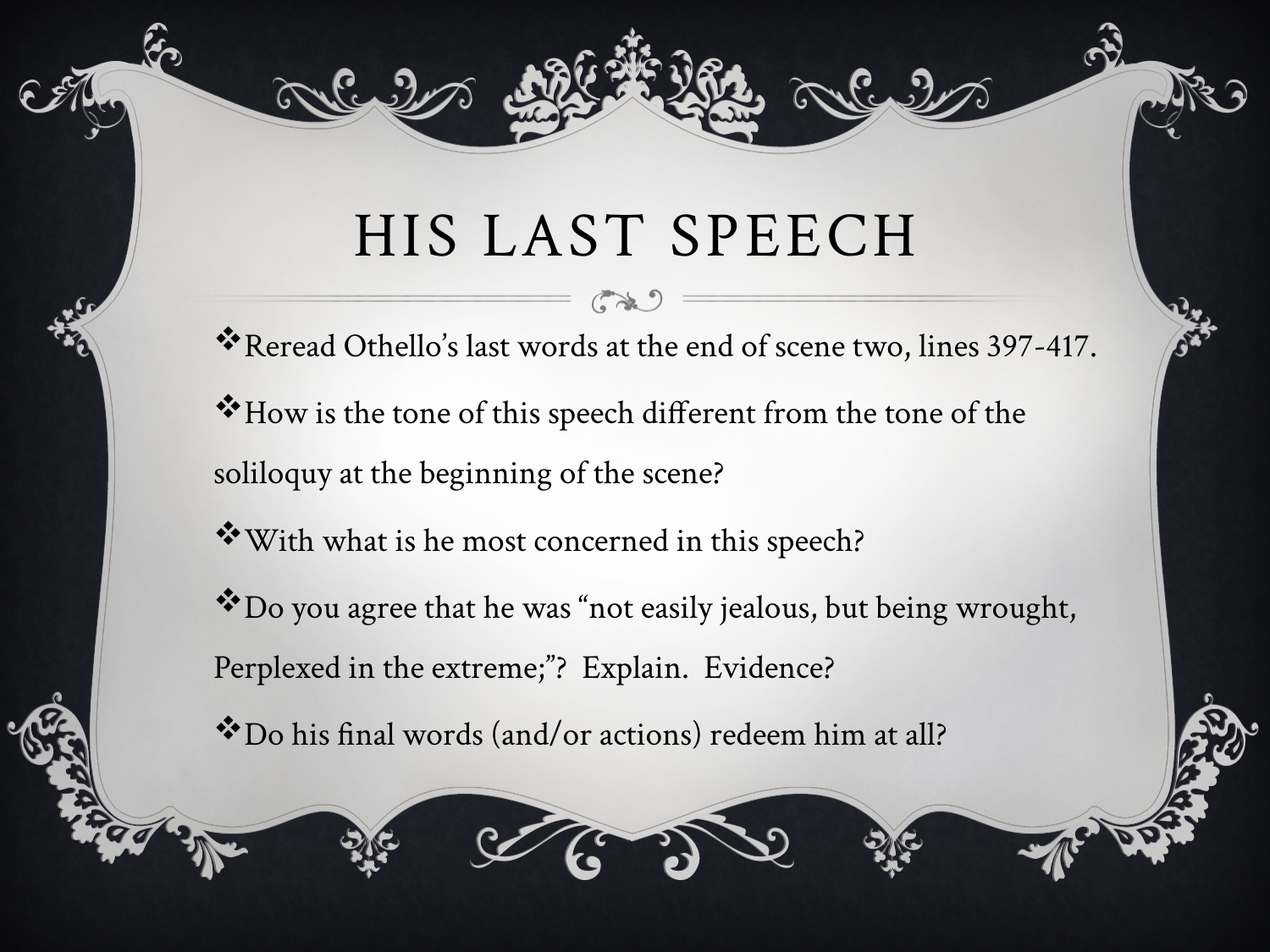

# His last speech
Reread Othello’s last words at the end of scene two, lines 397-417.
How is the tone of this speech different from the tone of the soliloquy at the beginning of the scene?
With what is he most concerned in this speech?
Do you agree that he was “not easily jealous, but being wrought, Perplexed in the extreme;”?  Explain.  Evidence?
Do his final words (and/or actions) redeem him at all?